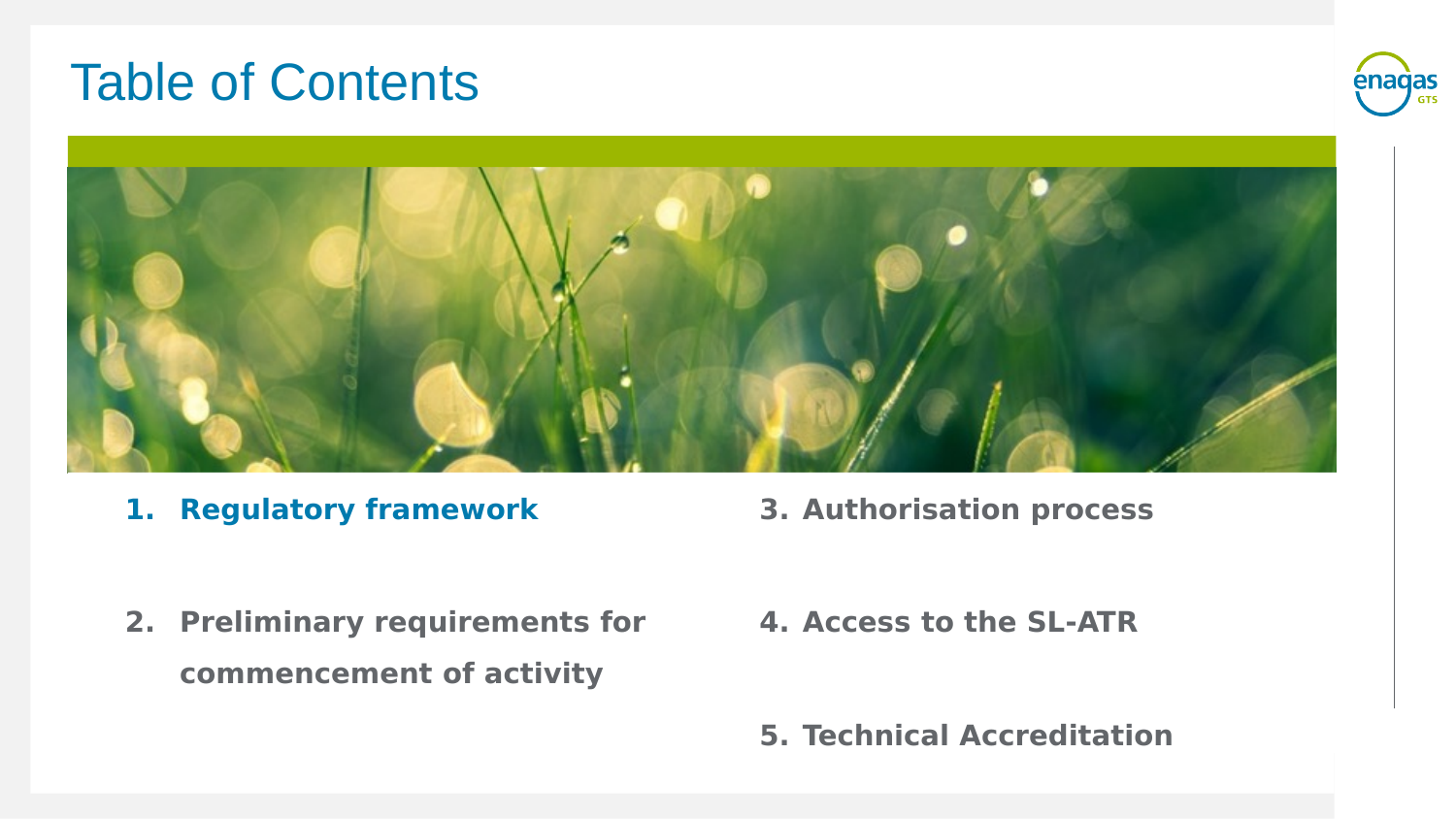

# Table of Contents
Regulatory framework

Preliminary requirements for commencement of activity

Authorisation process

Access to the SL-ATR

Technical Accreditation